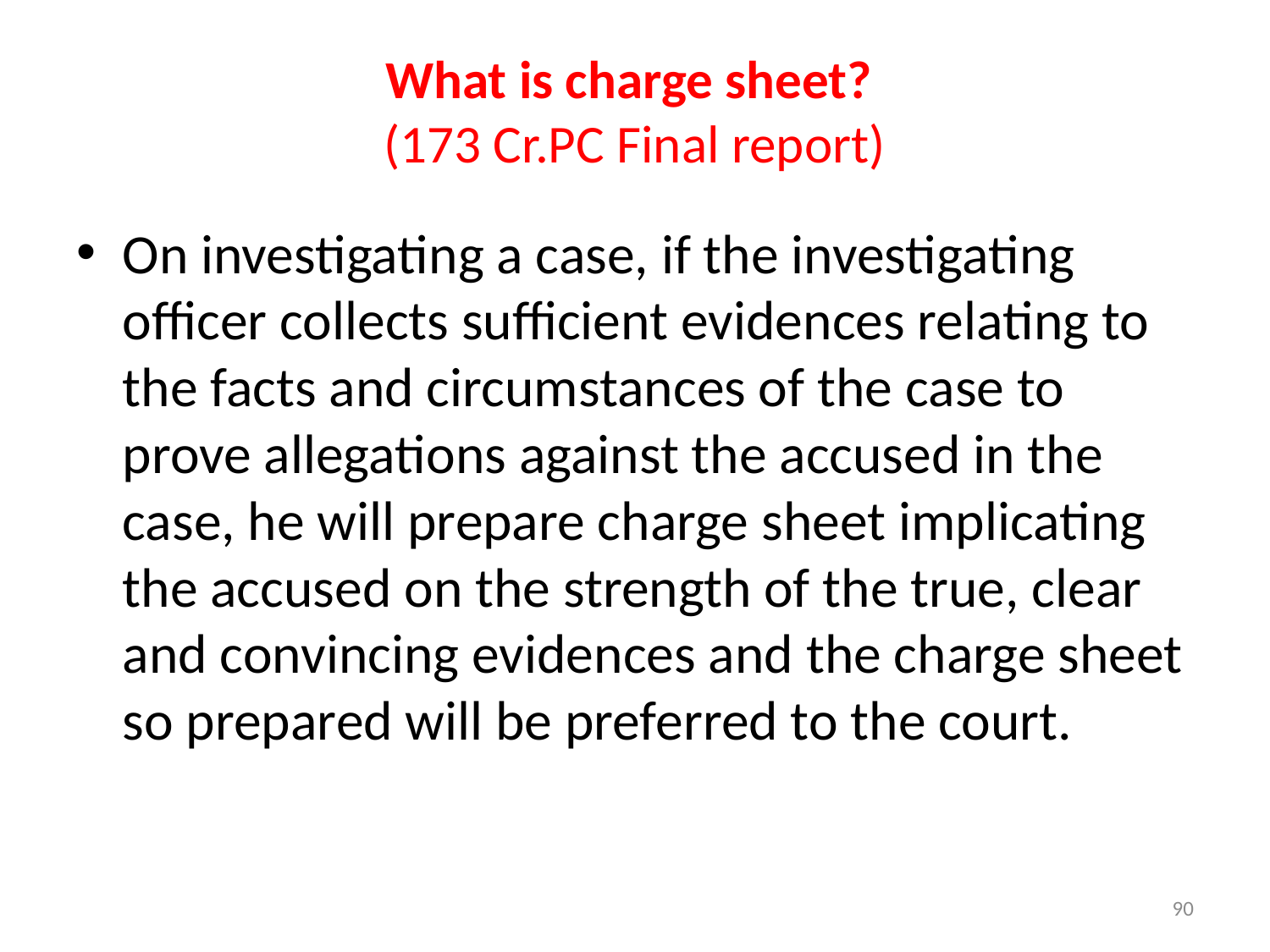

# What is charge sheet? (173 Cr.PC Final report)
On investigating a case, if the investigating officer collects sufficient evidences relating to the facts and circumstances of the case to prove allegations against the accused in the case, he will prepare charge sheet implicating the accused on the strength of the true, clear and convincing evidences and the charge sheet so prepared will be preferred to the court.
90